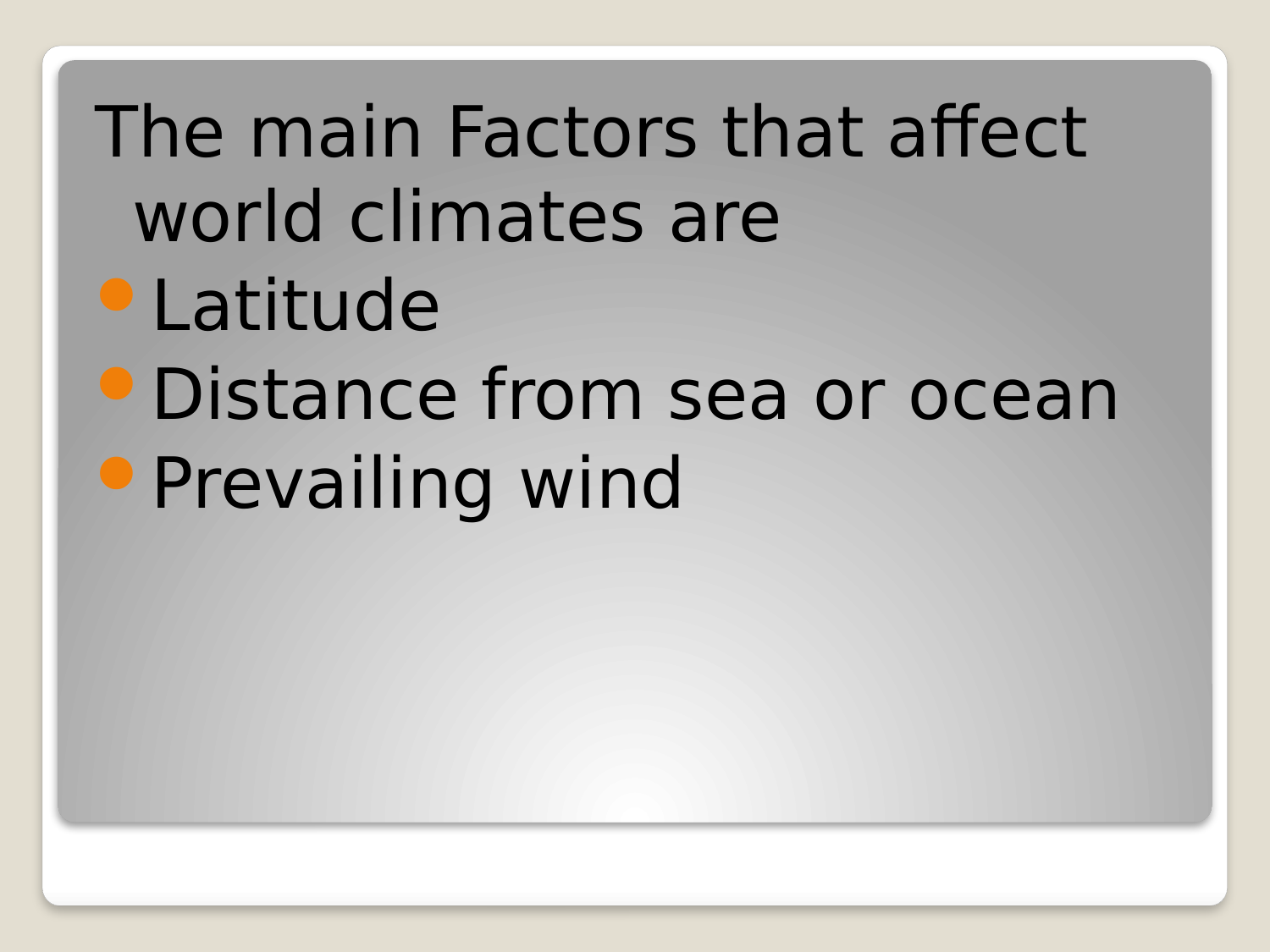

The main Factors that affect world climates are
Latitude
Distance from sea or ocean
Prevailing wind
#